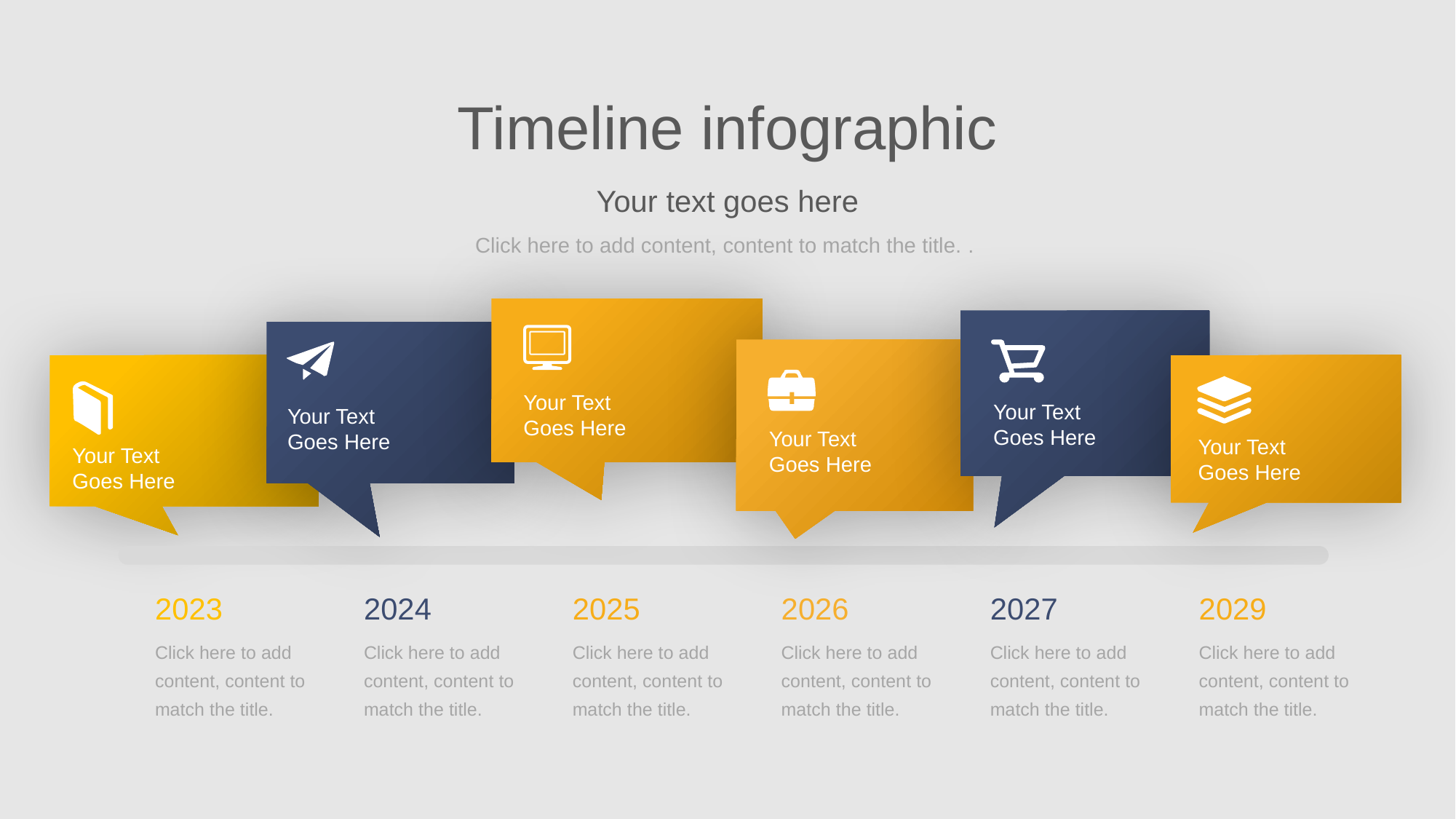

Timeline infographic
Your text goes here
Click here to add content, content to match the title. .

Your Text
Goes Here

Your Text
Goes Here

Your Text
Goes Here

Your Text
Goes Here

Your Text
Goes Here

Your Text
Goes Here

2023
Click here to add content, content to match the title.
2024
Click here to add content, content to match the title.
2025
Click here to add content, content to match the title.
2026
Click here to add content, content to match the title.
2027
Click here to add content, content to match the title.
2029
Click here to add content, content to match the title.